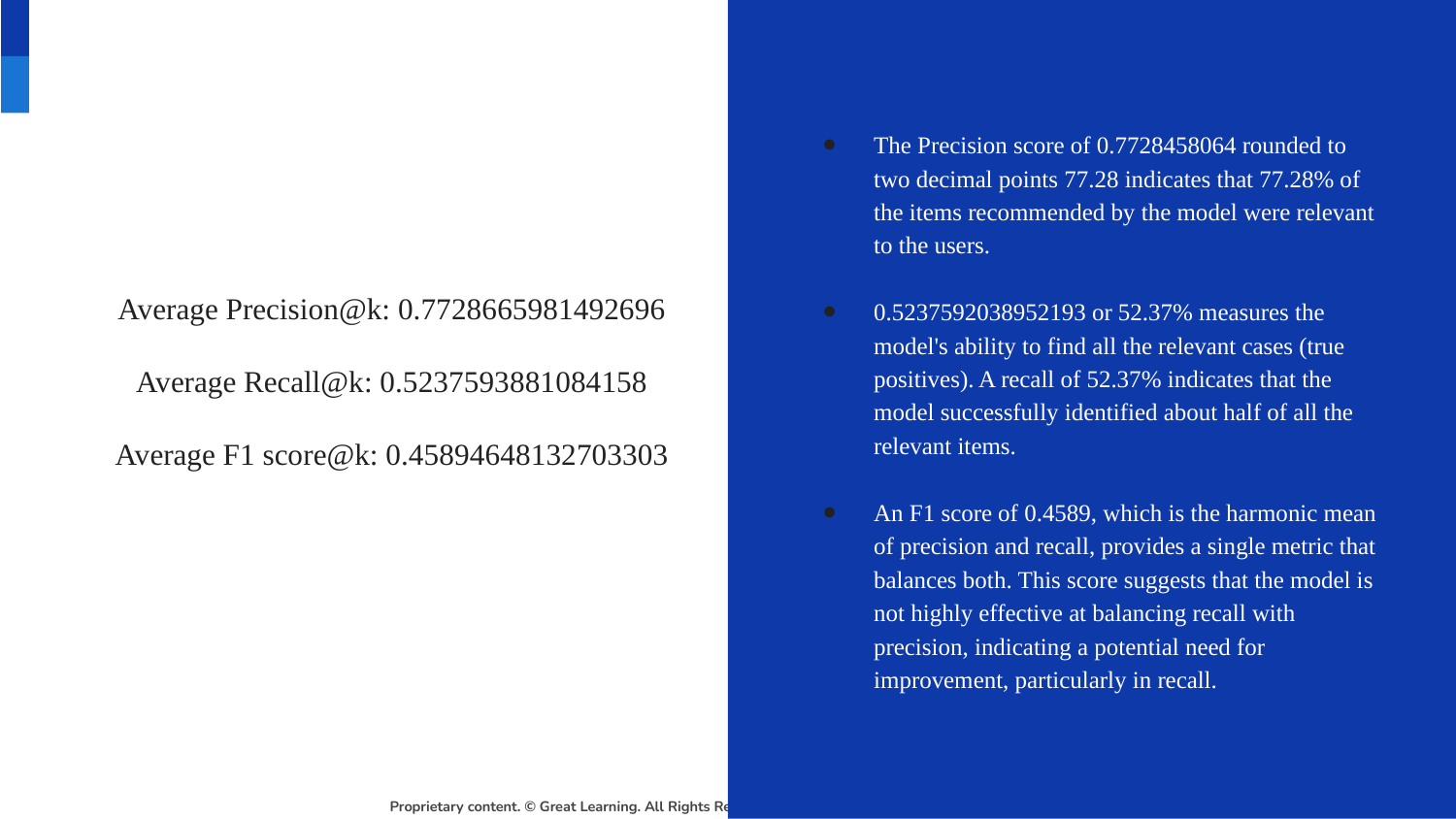

The Precision score of 0.7728458064 rounded to two decimal points 77.28 indicates that 77.28% of the items recommended by the model were relevant to the users.

0.5237592038952193 or 52.37% measures the model's ability to find all the relevant cases (true positives). A recall of 52.37% indicates that the model successfully identified about half of all the relevant items.

An F1 score of 0.4589, which is the harmonic mean of precision and recall, provides a single metric that balances both. This score suggests that the model is not highly effective at balancing recall with precision, indicating a potential need for improvement, particularly in recall.
Average Precision@k: 0.7728665981492696

Average Recall@k: 0.5237593881084158

Average F1 score@k: 0.45894648132703303